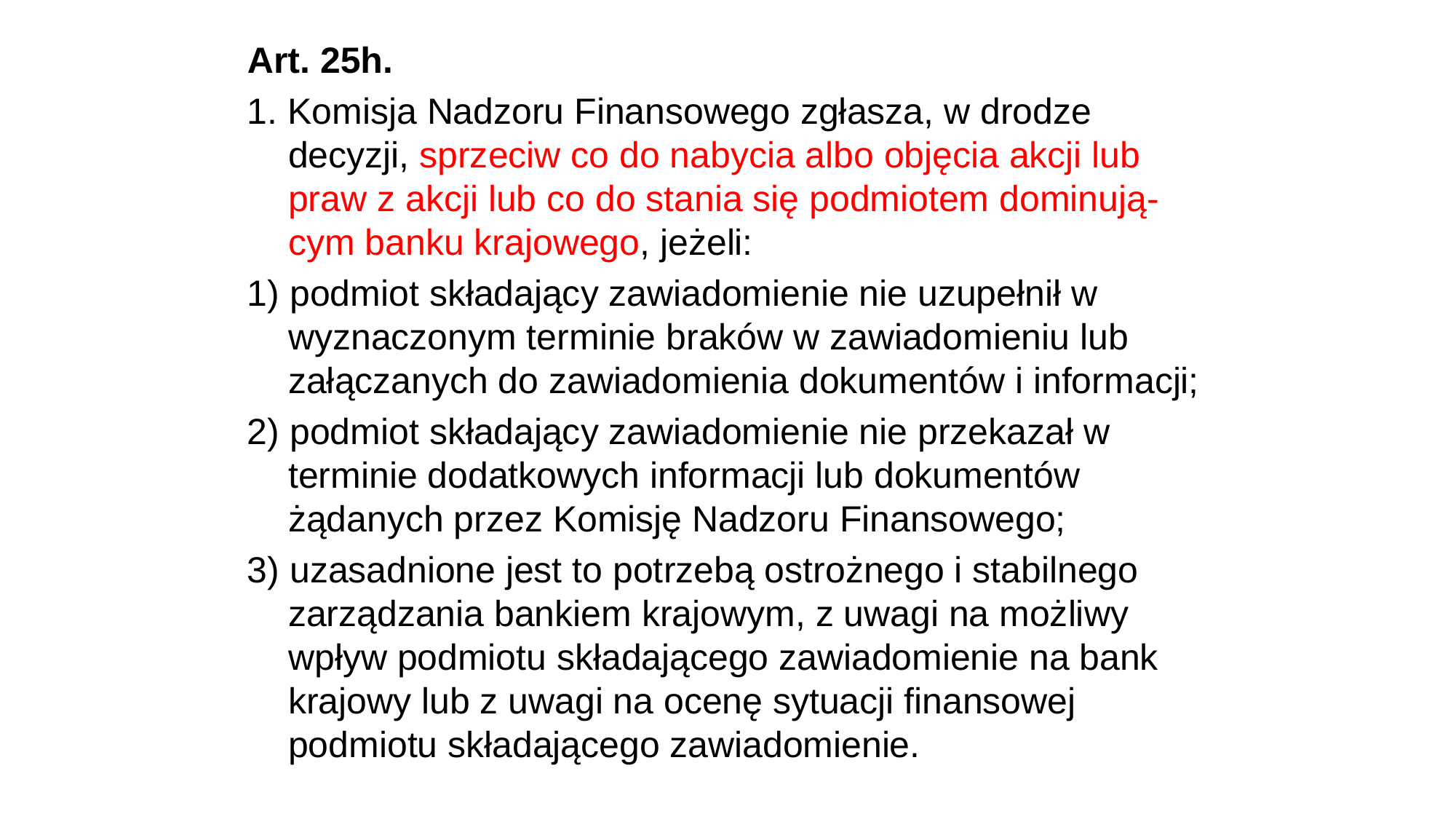

Art. 25h.
1. Komisja Nadzoru Finansowego zgłasza, w drodze decyzji, sprzeciw co do nabycia albo objęcia akcji lub praw z akcji lub co do stania się podmiotem dominują-cym banku krajowego, jeżeli:
1) podmiot składający zawiadomienie nie uzupełnił w wyznaczonym terminie braków w zawiadomieniu lub załączanych do zawiadomienia dokumentów i informacji;
2) podmiot składający zawiadomienie nie przekazał w terminie dodatkowych informacji lub dokumentów żądanych przez Komisję Nadzoru Finansowego;
3) uzasadnione jest to potrzebą ostrożnego i stabilnego zarządzania bankiem krajowym, z uwagi na możliwy wpływ podmiotu składającego zawiadomienie na bank krajowy lub z uwagi na ocenę sytuacji finansowej podmiotu składającego zawiadomienie.